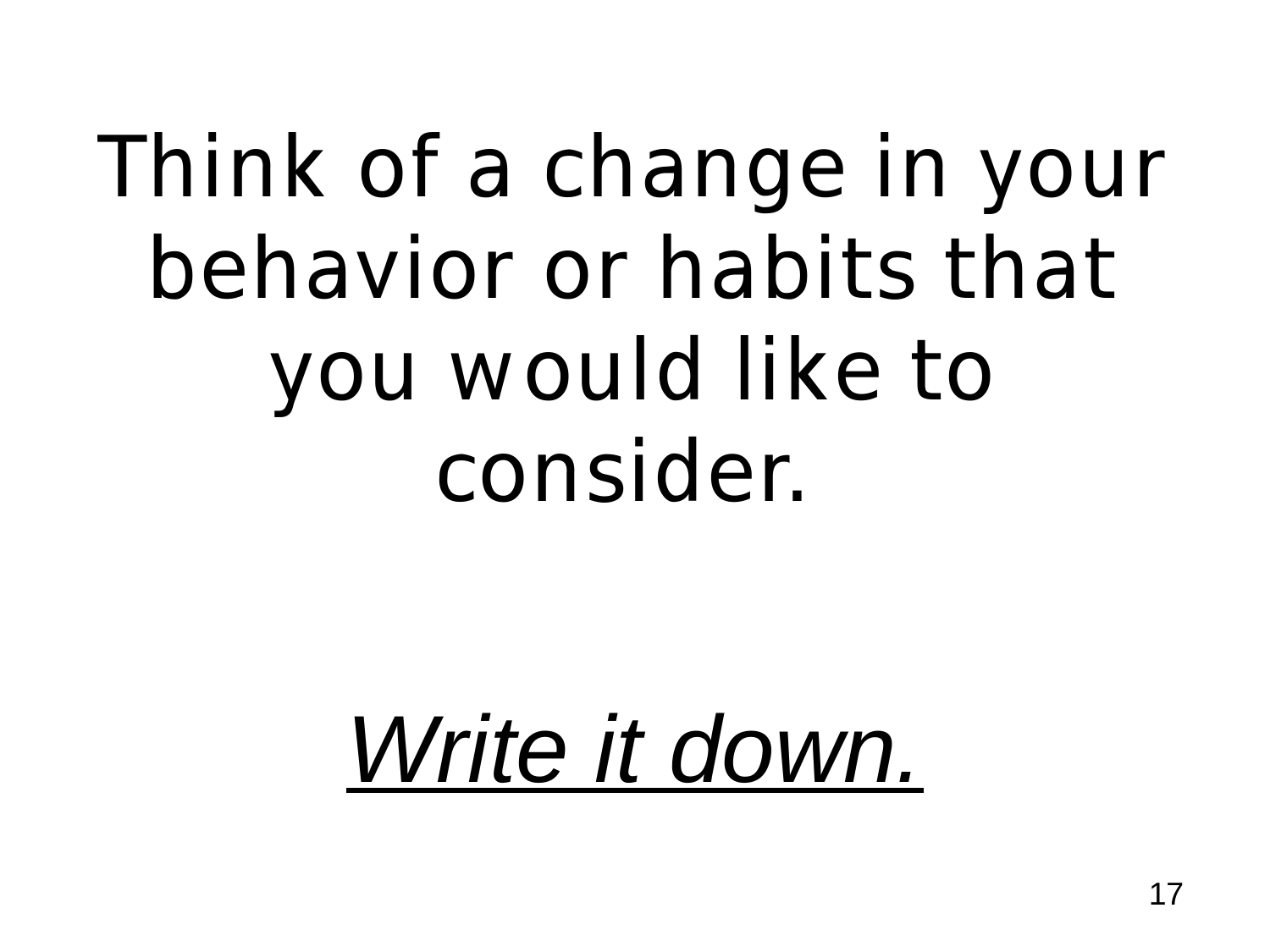

Think of a change in your behavior or habits that you would like to consider.

Write it down.
17